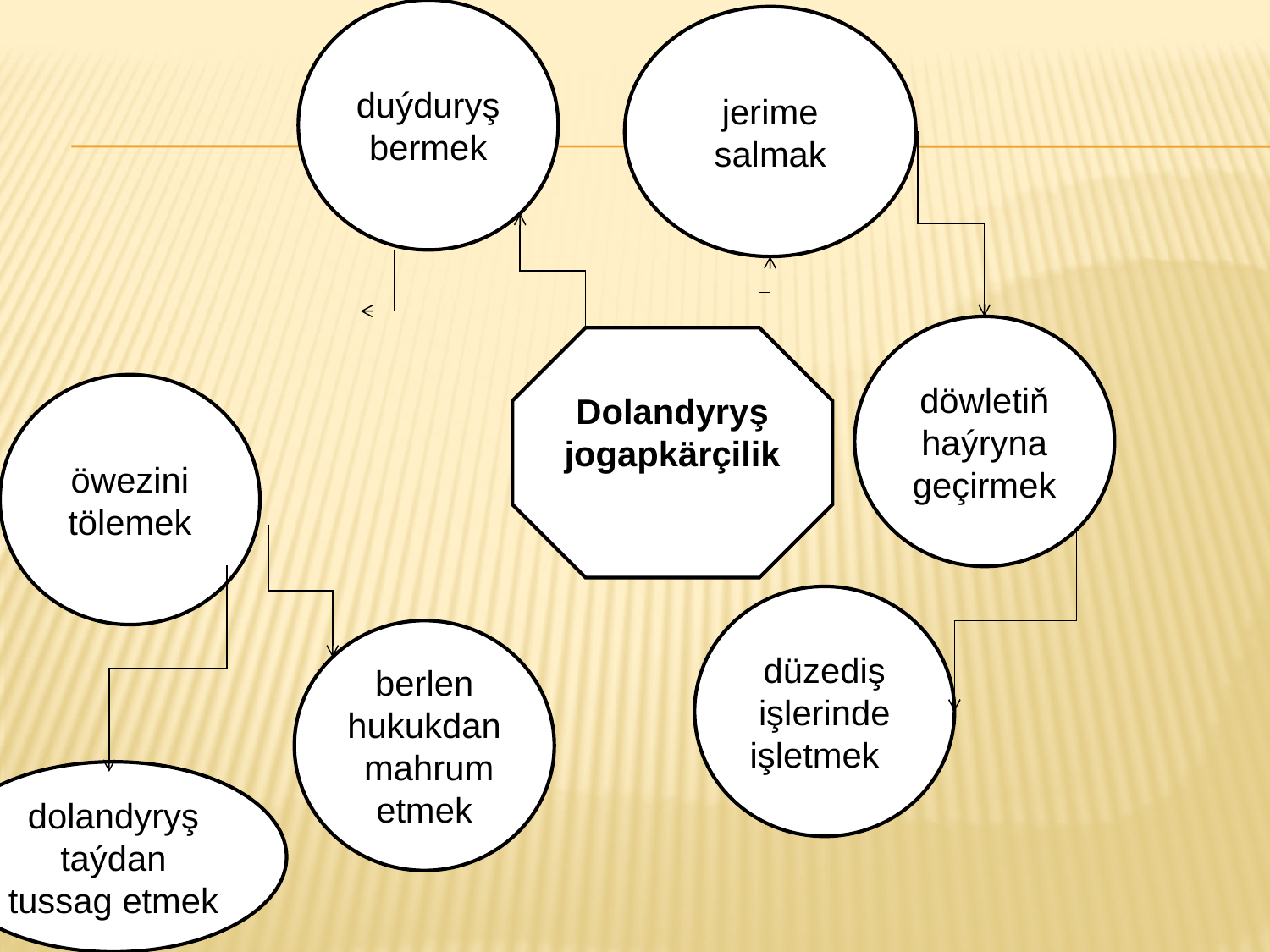

duýduryş bermek
jerime salmak

döwletiň haýryna geçirmek
Dolandyryş jogapkärçilik
öwezini tölemek

düzediş işlerinde işletmek

berlen hukukdan  mahrum etmek
dolandyryş taýdan tussag etmek